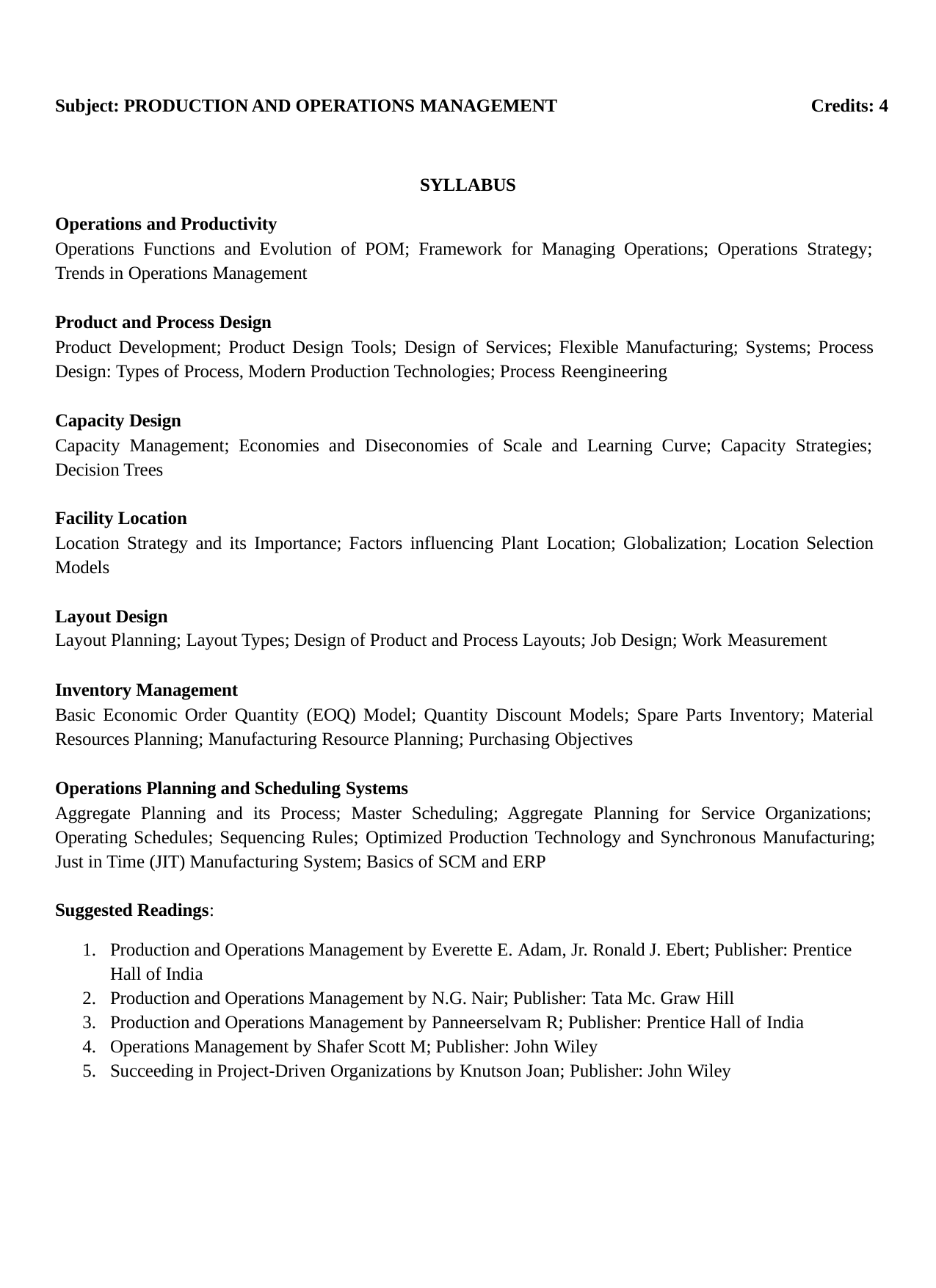

Subject: PRODUCTION AND OPERATIONS MANAGEMENT
Credits: 4
SYLLABUS
Operations and Productivity
Operations Functions and Evolution of POM; Framework for Managing Operations; Operations Strategy;  Trends in Operations Management

Product and Process Design
Product Development; Product Design Tools; Design of Services; Flexible Manufacturing; Systems; Process  Design: Types of Process, Modern Production Technologies; Process Reengineering

Capacity Design
Capacity Management; Economies and Diseconomies of Scale and Learning Curve; Capacity Strategies;  Decision Trees

Facility Location
Location Strategy and its Importance; Factors influencing Plant Location; Globalization; Location Selection  Models

Layout Design
Layout Planning; Layout Types; Design of Product and Process Layouts; Job Design; Work Measurement

Inventory Management
Basic Economic Order Quantity (EOQ) Model; Quantity Discount Models; Spare Parts Inventory; Material  Resources Planning; Manufacturing Resource Planning; Purchasing Objectives

Operations Planning and Scheduling Systems
Aggregate Planning and its Process; Master Scheduling; Aggregate Planning for Service Organizations;  Operating Schedules; Sequencing Rules; Optimized Production Technology and Synchronous Manufacturing;  Just in Time (JIT) Manufacturing System; Basics of SCM and ERP

Suggested Readings:
Production and Operations Management by Everette E. Adam, Jr. Ronald J. Ebert; Publisher: Prentice  Hall of India
Production and Operations Management by N.G. Nair; Publisher: Tata Mc. Graw Hill
Production and Operations Management by Panneerselvam R; Publisher: Prentice Hall of India
Operations Management by Shafer Scott M; Publisher: John Wiley
Succeeding in Project-Driven Organizations by Knutson Joan; Publisher: John Wiley